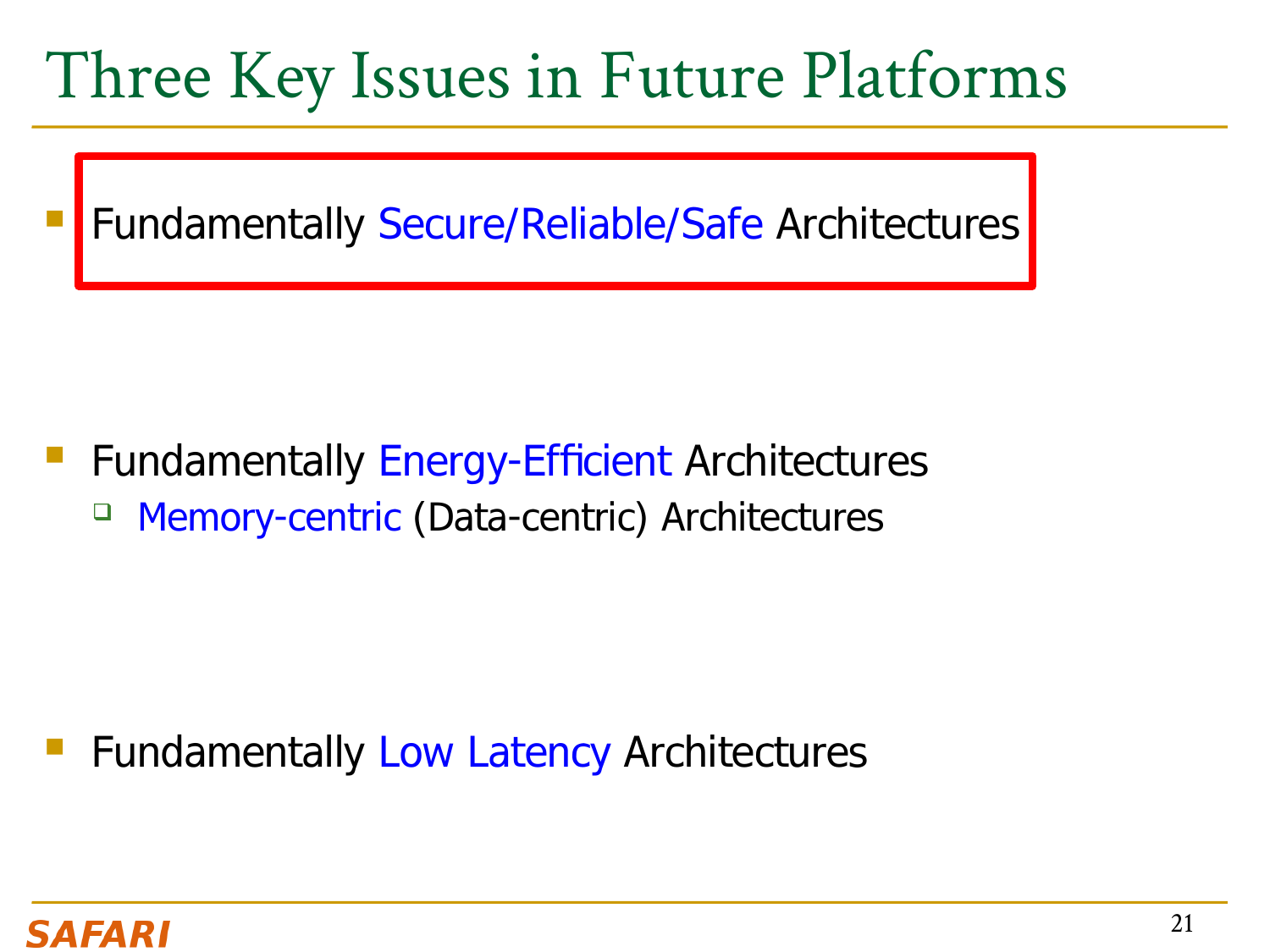

# Three Key Issues in Future Platforms

Fundamentally Secure/Reliable/Safe Architectures

Fundamentally Energy-Efficient Architectures
Memory-centric (Data-centric) Architectures

Fundamentally Low Latency Architectures

21